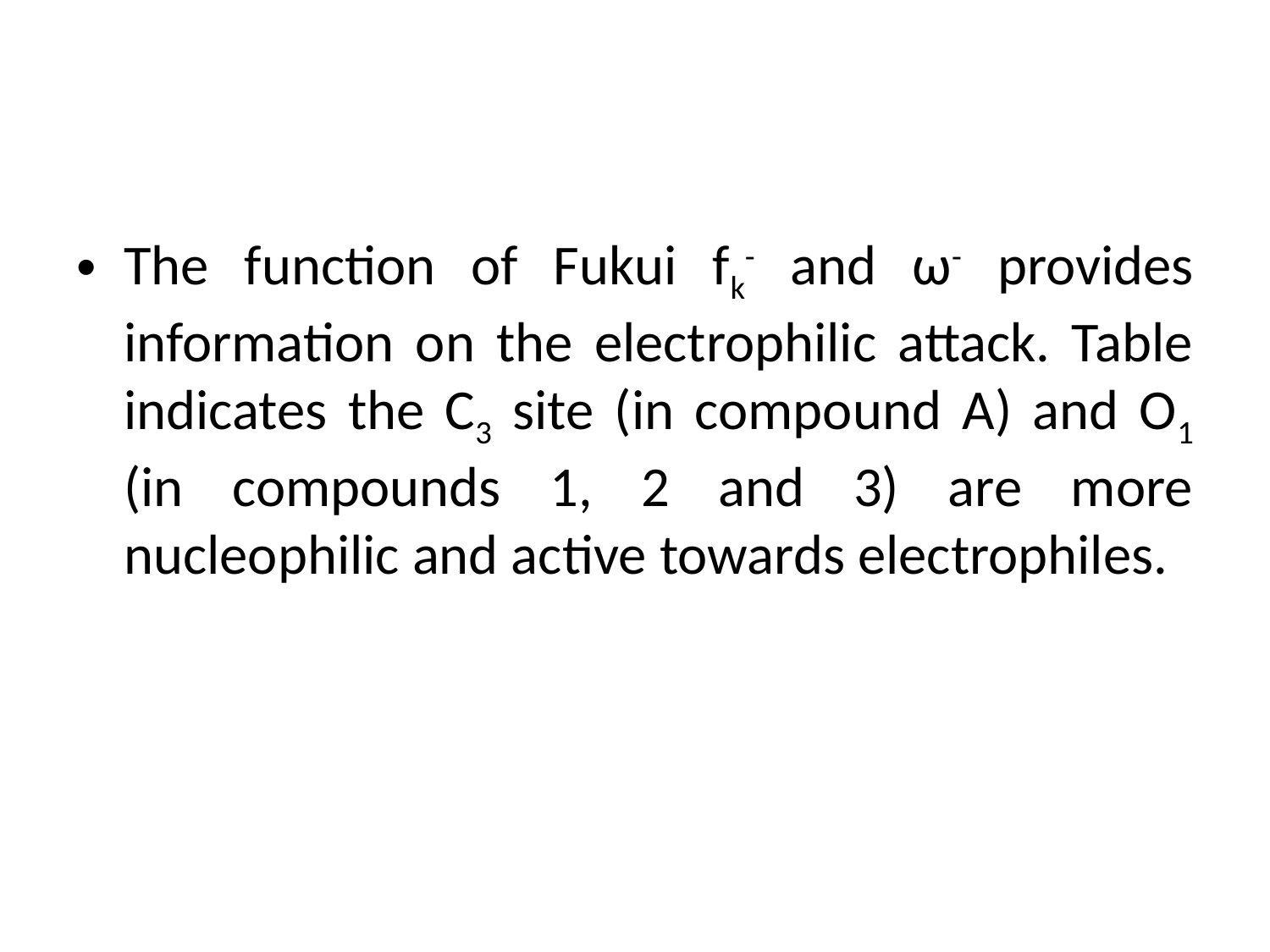

#
The function of Fukui fk- and ω- provides information on the electrophilic attack. Table indicates the C3 site (in compound A) and O1 (in compounds 1, 2 and 3) are more nucleophilic and active towards electrophiles.